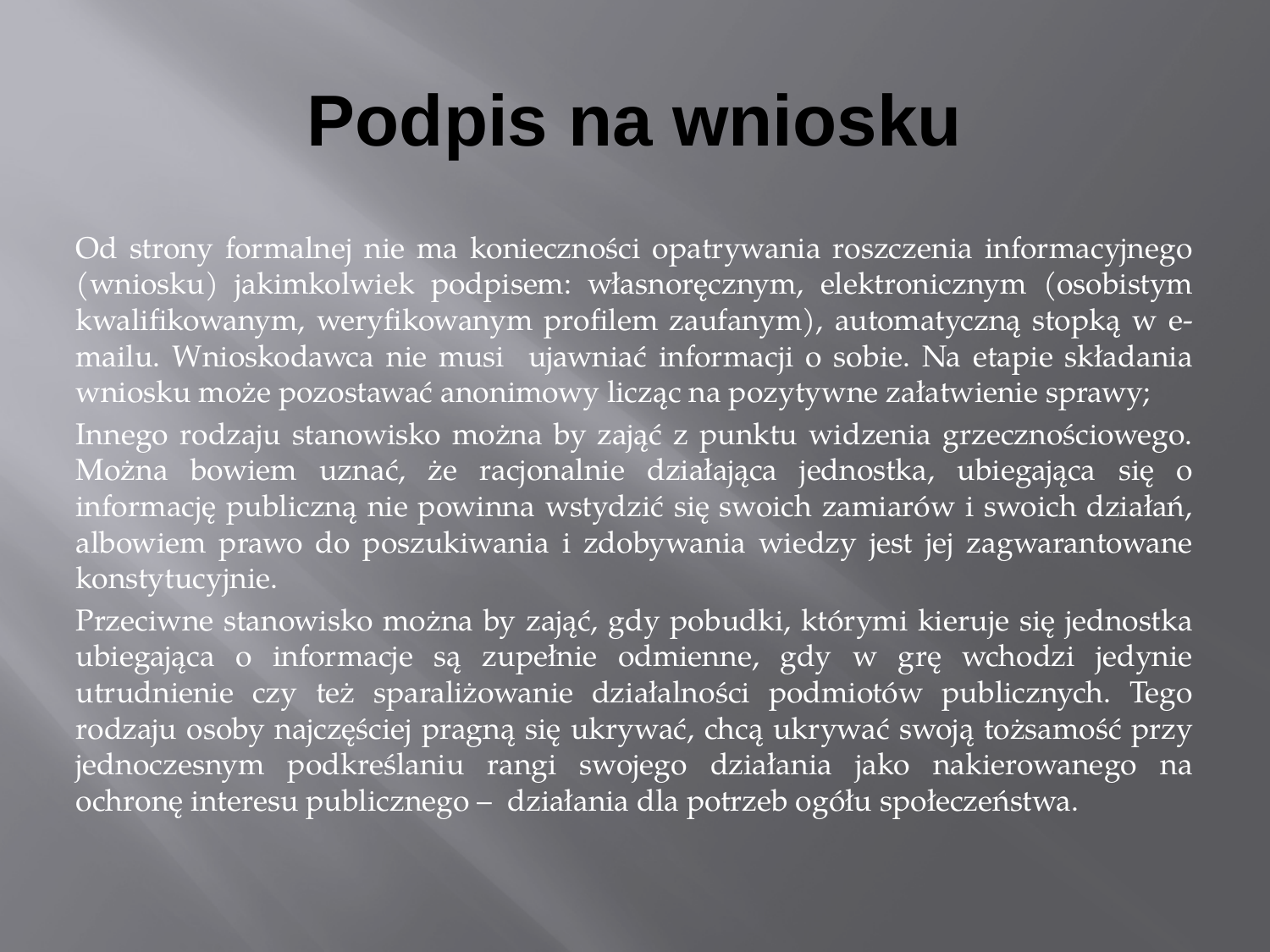

# Podpis na wniosku
Od strony formalnej nie ma konieczności opatrywania roszczenia informacyjnego (wniosku) jakimkolwiek podpisem: własnoręcznym, elektronicznym (osobistym kwalifikowanym, weryfikowanym profilem zaufanym), automatyczną stopką w e-mailu. Wnioskodawca nie musi  ujawniać informacji o sobie. Na etapie składania wniosku może pozostawać anonimowy licząc na pozytywne załatwienie sprawy;
Innego rodzaju stanowisko można by zająć z punktu widzenia grzecznościowego. Można bowiem uznać, że racjonalnie działająca jednostka, ubiegająca się o informację publiczną nie powinna wstydzić się swoich zamiarów i swoich działań, albowiem prawo do poszukiwania i zdobywania wiedzy jest jej zagwarantowane konstytucyjnie.
Przeciwne stanowisko można by zająć, gdy pobudki, którymi kieruje się jednostka ubiegająca o informacje są zupełnie odmienne, gdy w grę wchodzi jedynie utrudnienie czy też sparaliżowanie działalności podmiotów publicznych. Tego rodzaju osoby najczęściej pragną się ukrywać, chcą ukrywać swoją tożsamość przy jednoczesnym podkreślaniu rangi swojego działania jako nakierowanego na ochronę interesu publicznego –  działania dla potrzeb ogółu społeczeństwa.